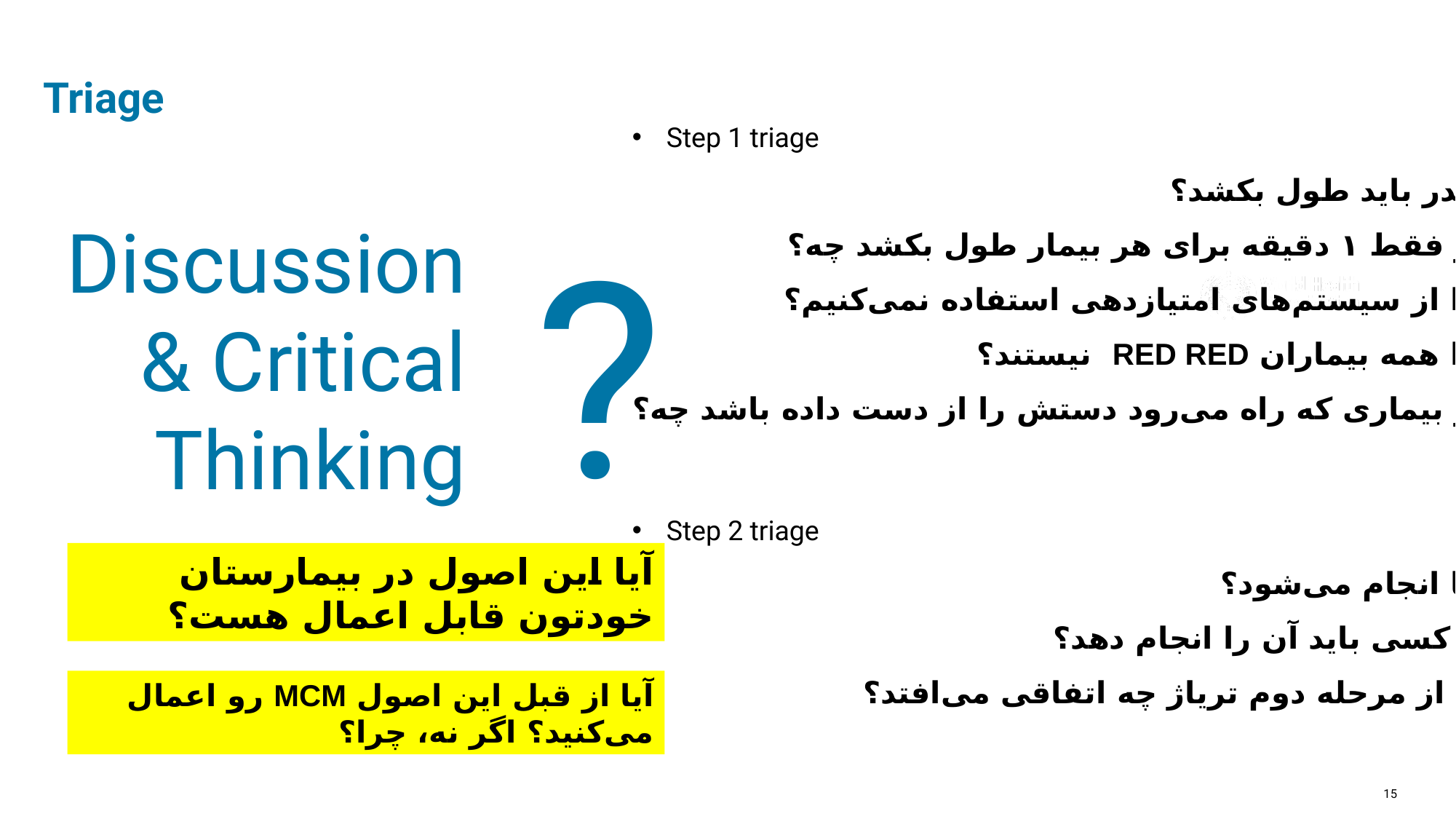

Triage
Step 1 triage
چقدر باید طول بکشد؟
اگر فقط ۱ دقیقه برای هر بیمار طول بکشد چه؟
چرا از سیستم‌های امتیازدهی استفاده نمی‌کنیم؟
چرا همه بیماران RED RED  نیستند؟
اگر بیماری که راه می‌رود دستش را از دست داده باشد چه؟

Step 2 triage
کجا انجام می‌شود؟
چه کسی باید آن را انجام دهد؟
بعد از مرحله دوم تریاژ چه اتفاقی می‌افتد؟
?
Discussion & Critical Thinking
آیا این اصول در بیمارستان خودتون قابل اعمال هست؟
آیا از قبل این اصول MCM رو اعمال می‌کنید؟ اگر نه، چرا؟
15